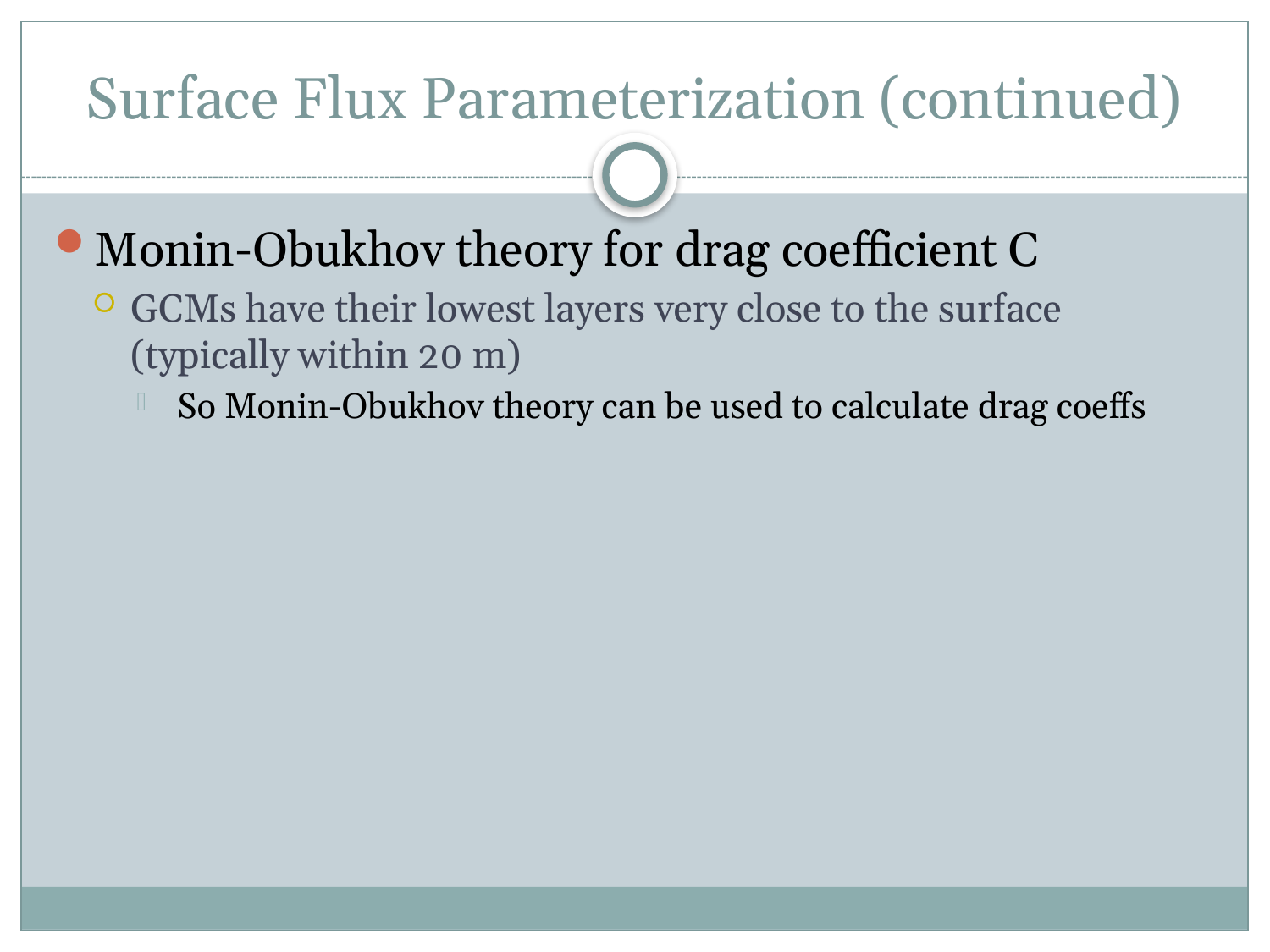

# Surface Flux Parameterization (continued)
Monin-Obukhov theory for drag coefficient C
GCMs have their lowest layers very close to the surface (typically within 20 m)
 So Monin-Obukhov theory can be used to calculate drag coeffs